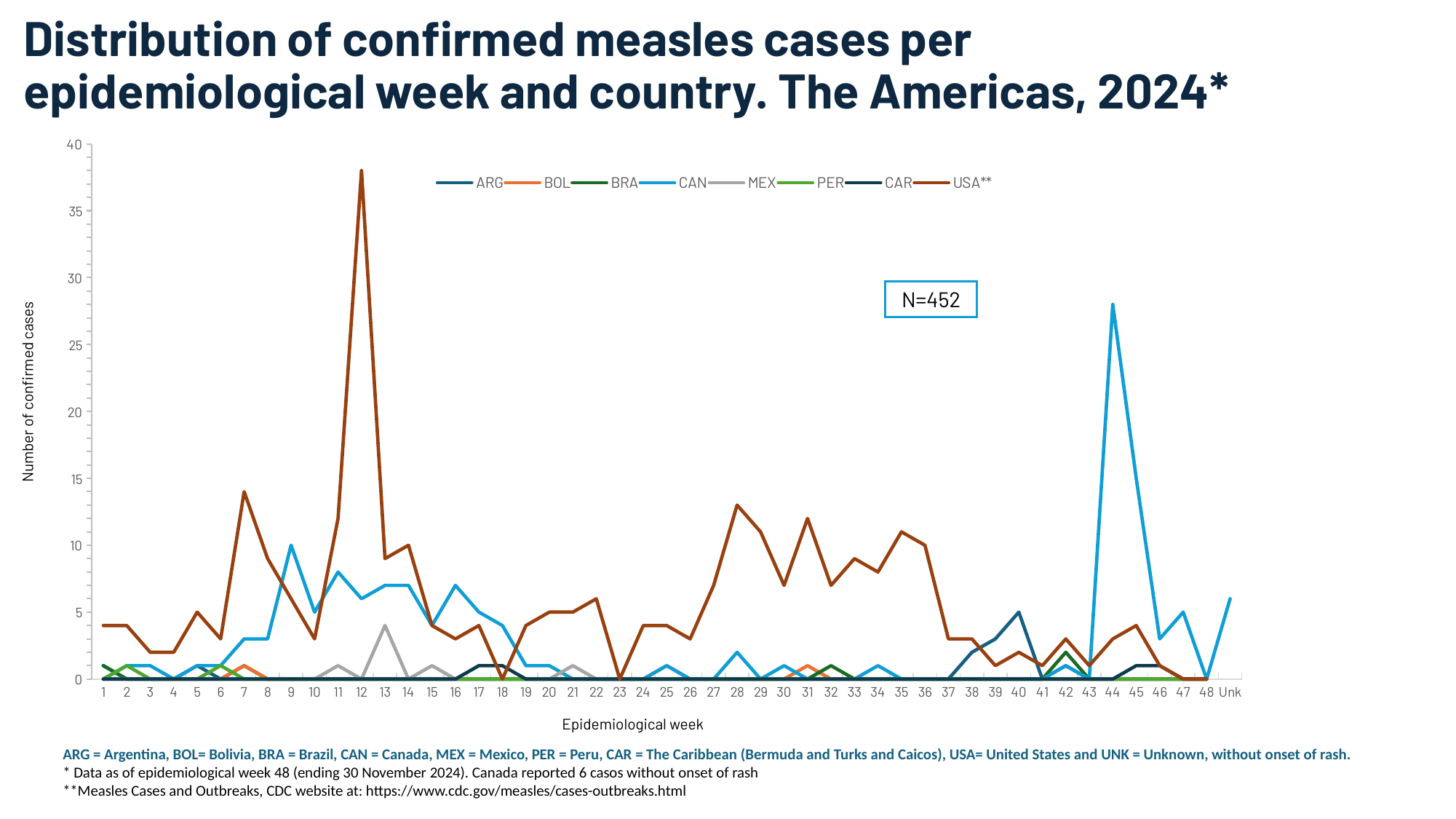

# Distribution of confirmed measles cases per epidemiological week and country. The Americas, 2024*

### Chart

| Category | ARG | BOL | BRA | CAN | MEX | PER | CAR | USA** |
|---|---|---|---|---|---|---|---|---|
| 1 | 1.0 | 0.0 | 1.0 | 0.0 | 0.0 | 0.0 | 0.0 | 4.0 |
| 2 | 0.0 | 0.0 | 0.0 | 1.0 | 0.0 | 1.0 | 0.0 | 4.0 |
| 3 | 0.0 | 0.0 | 0.0 | 1.0 | 0.0 | 0.0 | 0.0 | 2.0 |
| 4 | 0.0 | 0.0 | 0.0 | 0.0 | 0.0 | 0.0 | 0.0 | 2.0 |
| 5 | 1.0 | 0.0 | 0.0 | 1.0 | 0.0 | 0.0 | 0.0 | 5.0 |
| 6 | 0.0 | 0.0 | 0.0 | 1.0 | 0.0 | 1.0 | 0.0 | 3.0 |
| 7 | 1.0 | 1.0 | 0.0 | 3.0 | 0.0 | 0.0 | 0.0 | 14.0 |
| 8 | 0.0 | 0.0 | 0.0 | 3.0 | 0.0 | 0.0 | 0.0 | 9.0 |
| 9 | 0.0 | 0.0 | 0.0 | 10.0 | 0.0 | 0.0 | 0.0 | 6.0 |
| 10 | 0.0 | 0.0 | 0.0 | 5.0 | 0.0 | 0.0 | 0.0 | 3.0 |
| 11 | 0.0 | 0.0 | 0.0 | 8.0 | 1.0 | 0.0 | 0.0 | 12.0 |
| 12 | 0.0 | 0.0 | 0.0 | 6.0 | 0.0 | 0.0 | 0.0 | 38.0 |
| 13 | 0.0 | 0.0 | 0.0 | 7.0 | 4.0 | 0.0 | 0.0 | 9.0 |
| 14 | 0.0 | 0.0 | 0.0 | 7.0 | 0.0 | 0.0 | 0.0 | 10.0 |
| 15 | 0.0 | 0.0 | 0.0 | 4.0 | 1.0 | 0.0 | 0.0 | 4.0 |
| 16 | 0.0 | 0.0 | 0.0 | 7.0 | 0.0 | 0.0 | 0.0 | 3.0 |
| 17 | 0.0 | 0.0 | 0.0 | 5.0 | 0.0 | 0.0 | 1.0 | 4.0 |
| 18 | 0.0 | 0.0 | 0.0 | 4.0 | 0.0 | 0.0 | 1.0 | 0.0 |
| 19 | 0.0 | 0.0 | 0.0 | 1.0 | 0.0 | 0.0 | 0.0 | 4.0 |
| 20 | 0.0 | 0.0 | 0.0 | 1.0 | 0.0 | 0.0 | 0.0 | 5.0 |
| 21 | 0.0 | 0.0 | 0.0 | 0.0 | 1.0 | 0.0 | 0.0 | 5.0 |
| 22 | 0.0 | 0.0 | 0.0 | 0.0 | 0.0 | 0.0 | 0.0 | 6.0 |
| 23 | 0.0 | 0.0 | 0.0 | 0.0 | 0.0 | 0.0 | 0.0 | 0.0 |
| 24 | 0.0 | 0.0 | 0.0 | 0.0 | 0.0 | 0.0 | 0.0 | 4.0 |
| 25 | 0.0 | 1.0 | 0.0 | 1.0 | 0.0 | 0.0 | 0.0 | 4.0 |
| 26 | 0.0 | 0.0 | 0.0 | 0.0 | 0.0 | 0.0 | 0.0 | 3.0 |
| 27 | 0.0 | 0.0 | 0.0 | 0.0 | 0.0 | 0.0 | 0.0 | 7.0 |
| 28 | 0.0 | 0.0 | 0.0 | 2.0 | 0.0 | 0.0 | 0.0 | 13.0 |
| 29 | 0.0 | 0.0 | 0.0 | 0.0 | 0.0 | 0.0 | 0.0 | 11.0 |
| 30 | 0.0 | 0.0 | 0.0 | 1.0 | 0.0 | 0.0 | 0.0 | 7.0 |
| 31 | 0.0 | 1.0 | 0.0 | 0.0 | 0.0 | 0.0 | 0.0 | 12.0 |
| 32 | 0.0 | 0.0 | 1.0 | 0.0 | 0.0 | 0.0 | 0.0 | 7.0 |
| 33 | 0.0 | 0.0 | 0.0 | 0.0 | 0.0 | 0.0 | 0.0 | 9.0 |
| 34 | 0.0 | 0.0 | 0.0 | 1.0 | 0.0 | 0.0 | 0.0 | 8.0 |
| 35 | 0.0 | 0.0 | 0.0 | 0.0 | 0.0 | 0.0 | 0.0 | 11.0 |
| 36 | 0.0 | 0.0 | 0.0 | 0.0 | 0.0 | 0.0 | 0.0 | 10.0 |
| 37 | 0.0 | 0.0 | 0.0 | 0.0 | 0.0 | 0.0 | 0.0 | 3.0 |
| 38 | 2.0 | 0.0 | 0.0 | 0.0 | 0.0 | 0.0 | 0.0 | 3.0 |
| 39 | 3.0 | 0.0 | 0.0 | 0.0 | 0.0 | 0.0 | 0.0 | 1.0 |
| 40 | 5.0 | 0.0 | 0.0 | 0.0 | 0.0 | 0.0 | 0.0 | 2.0 |
| 41 | 0.0 | 0.0 | 0.0 | 0.0 | 0.0 | 0.0 | 0.0 | 1.0 |
| 42 | 1.0 | 0.0 | 2.0 | 1.0 | 0.0 | 0.0 | 0.0 | 3.0 |
| 43 | 0.0 | 0.0 | 0.0 | 0.0 | 0.0 | 0.0 | 0.0 | 1.0 |
| 44 | 0.0 | 0.0 | 0.0 | 28.0 | 0.0 | 0.0 | 0.0 | 3.0 |
| 45 | 0.0 | 0.0 | 0.0 | 15.0 | 0.0 | 0.0 | 1.0 | 4.0 |
| 46 | 0.0 | 0.0 | 0.0 | 3.0 | 0.0 | 0.0 | 1.0 | 1.0 |
| 47 | 0.0 | 0.0 | 0.0 | 5.0 | 0.0 | 0.0 | 0.0 | 0.0 |
| 48 | 0.0 | 0.0 | 0.0 | 0.0 | 0.0 | 0.0 | 0.0 | 0.0 |
| Unk | None | None | None | 6.0 | None | None | None | None |
N=452
Number of confirmed cases
Epidemiological week
ARG = Argentina, BOL= Bolivia, BRA = Brazil, CAN = Canada, MEX = Mexico, PER = Peru, CAR = The Caribbean (Bermuda and Turks and Caicos), USA= United States and UNK = Unknown, without onset of rash.
* Data as of epidemiological week 48 (ending 30 November 2024). Canada reported 6 casos without onset of rash
**Measles Cases and Outbreaks, CDC website at: https://www.cdc.gov/measles/cases-outbreaks.html